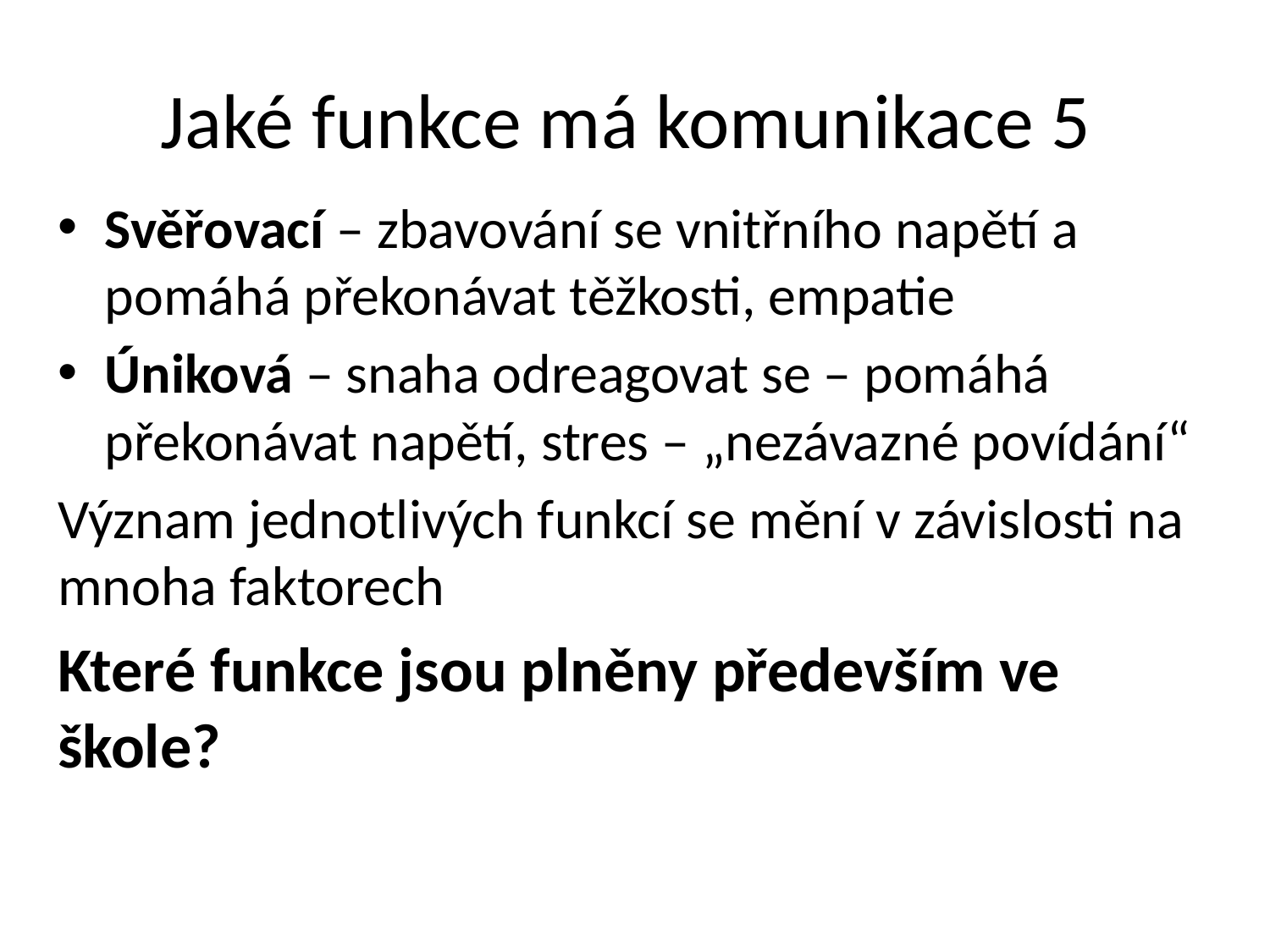

# Jaké funkce má komunikace 5
Svěřovací – zbavování se vnitřního napětí a pomáhá překonávat těžkosti, empatie
Úniková – snaha odreagovat se – pomáhá překonávat napětí, stres – „nezávazné povídání“
Význam jednotlivých funkcí se mění v závislosti na mnoha faktorech
Které funkce jsou plněny především ve škole?